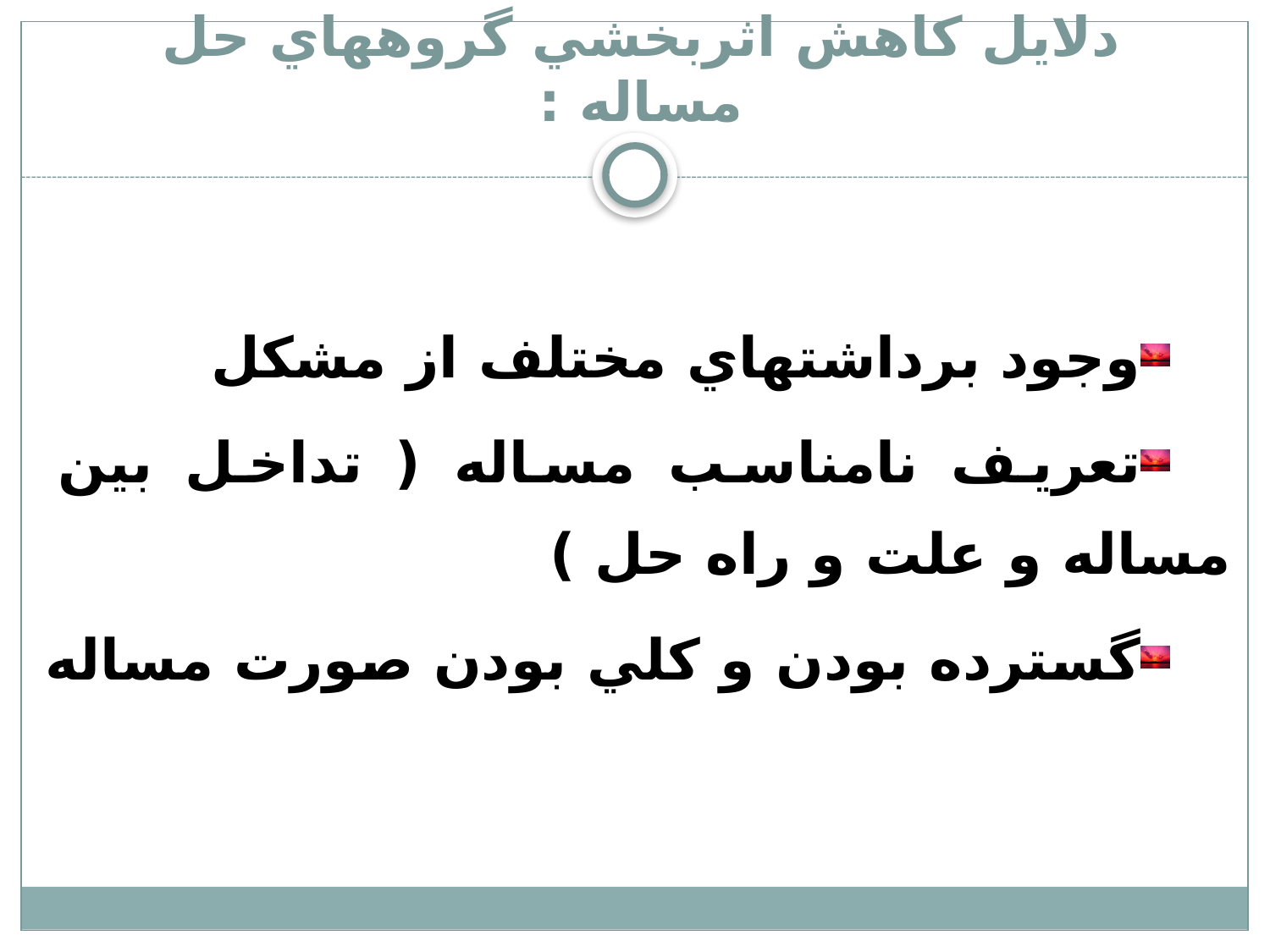

# دلايل كاهش اثربخشي گروههاي حل مساله :

وجود برداشتهاي مختلف از مشكل
تعريف نامناسب مساله ( تداخل بين مساله و علت و راه حل )
گسترده بودن و كلي بودن صورت مساله